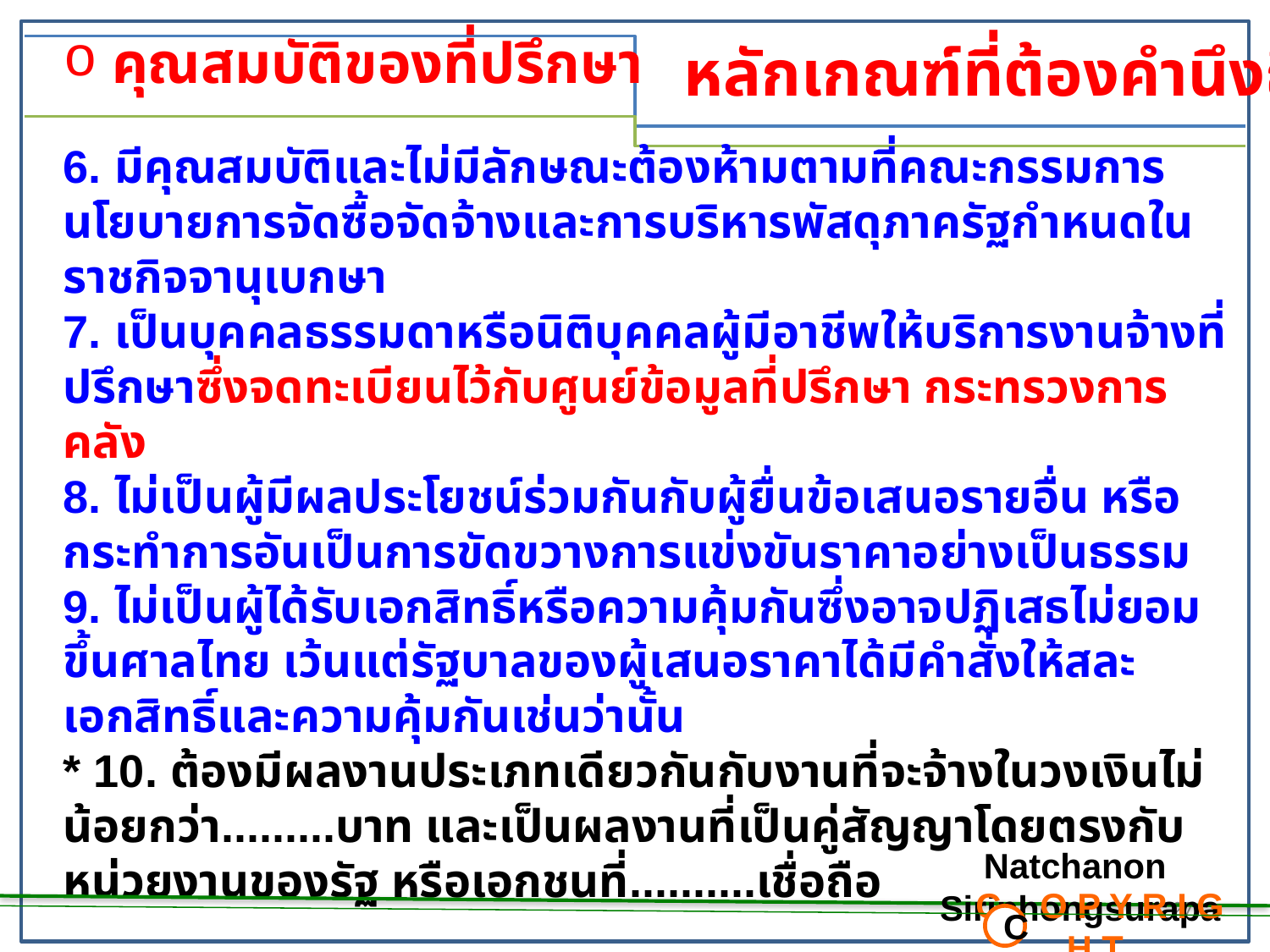

หลักเกณฑ์ที่ต้องคำนึงถึง
 คุณสมบัติของที่ปรึกษา

6. มีคุณสมบัติและไม่มีลักษณะต้องห้ามตามที่คณะกรรมการนโยบายการจัดซื้อจัดจ้างและการบริหารพัสดุภาครัฐกำหนดในราชกิจจานุเบกษา
7. เป็นบุคคลธรรมดาหรือนิติบุคคลผู้มีอาชีพให้บริการงานจ้างที่ปรึกษาซึ่งจดทะเบียนไว้กับศูนย์ข้อมูลที่ปรึกษา กระทรวงการคลัง
8. ไม่เป็นผู้มีผลประโยชน์ร่วมกันกับผู้ยื่นข้อเสนอรายอื่น หรือกระทำการอันเป็นการขัดขวางการแข่งขันราคาอย่างเป็นธรรม
9. ไม่เป็นผู้ได้รับเอกสิทธิ์หรือความคุ้มกันซึ่งอาจปฏิเสธไม่ยอมขึ้นศาลไทย เว้นแต่รัฐบาลของผู้เสนอราคาได้มีคำสั่งให้สละเอกสิทธิ์และความคุ้มกันเช่นว่านั้น
* 10. ต้องมีผลงานประเภทเดียวกันกับงานที่จะจ้างในวงเงินไม่น้อยกว่า.........บาท และเป็นผลงานที่เป็นคู่สัญญาโดยตรงกับหน่วยงานของรัฐ หรือเอกชนที่..........เชื่อถือ
Natchanon  Siriphongsurapa
 C    O P Y R I G H T
C
27